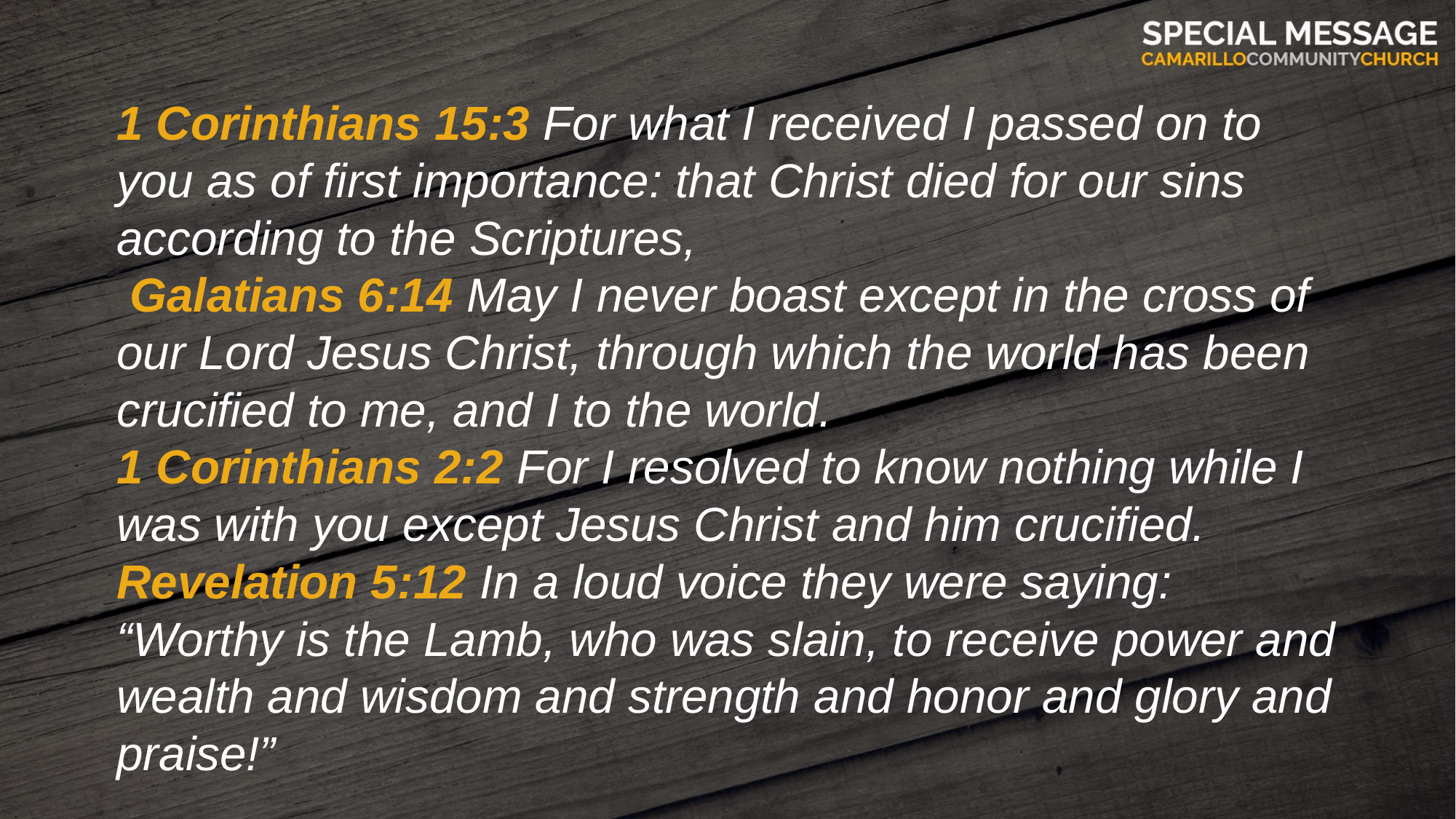

1 Corinthians 15:3 For what I received I passed on to you as of first importance: that Christ died for our sins according to the Scriptures,
 Galatians 6:14 May I never boast except in the cross of our Lord Jesus Christ, through which the world has been crucified to me, and I to the world.
1 Corinthians 2:2 For I resolved to know nothing while I was with you except Jesus Christ and him crucified.
Revelation 5:12 In a loud voice they were saying: “Worthy is the Lamb, who was slain, to receive power and wealth and wisdom and strength and honor and glory and praise!”